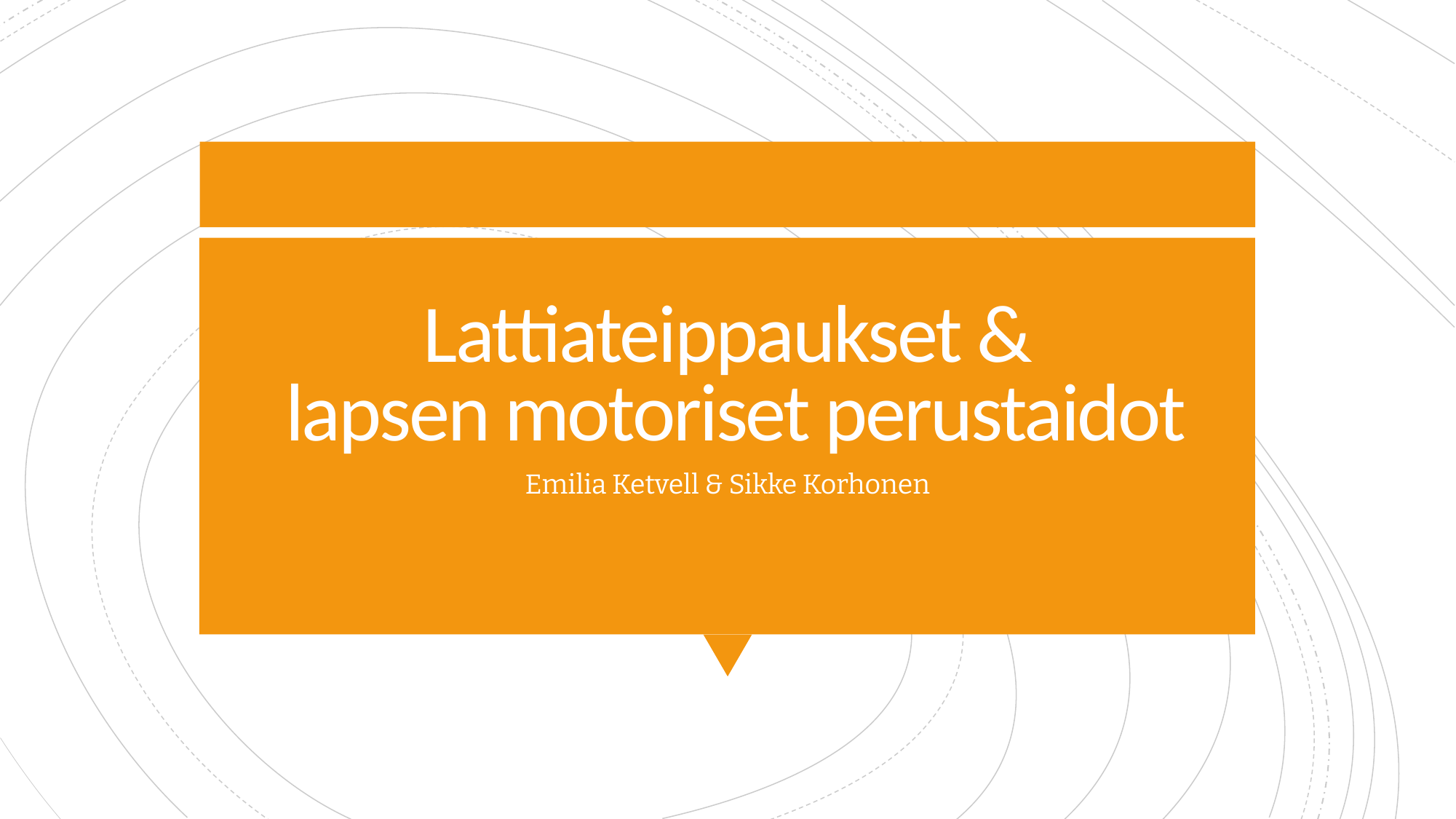

# Lattiateippaukset & lapsen motoriset perustaidot
Emilia Ketvell & Sikke Korhonen